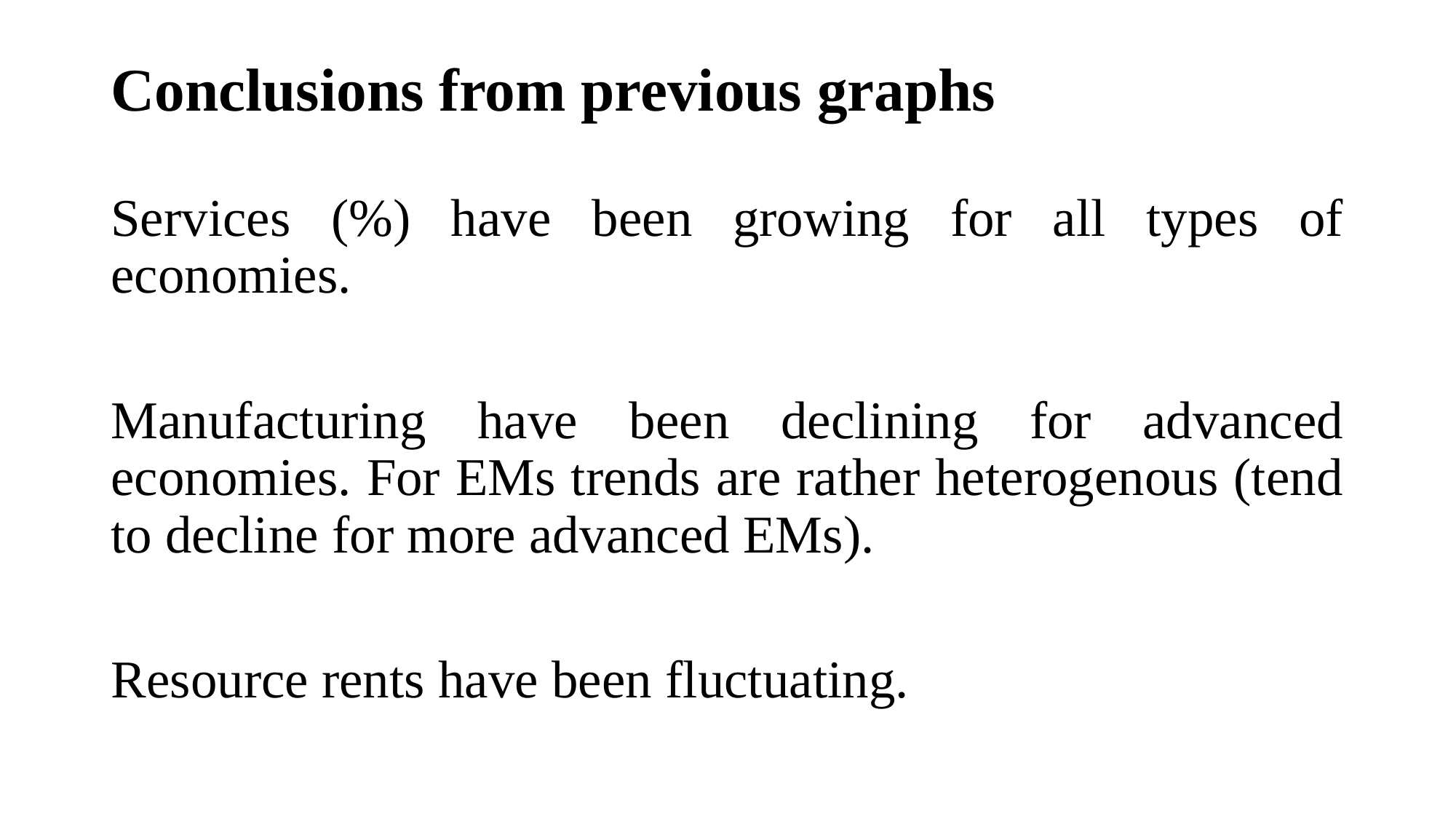

# Conclusions from previous graphs

Services (%) have been growing for all types of economies.

Manufacturing have been declining for advanced economies. For EMs trends are rather heterogenous (tend to decline for more advanced EMs).

Resource rents have been fluctuating.